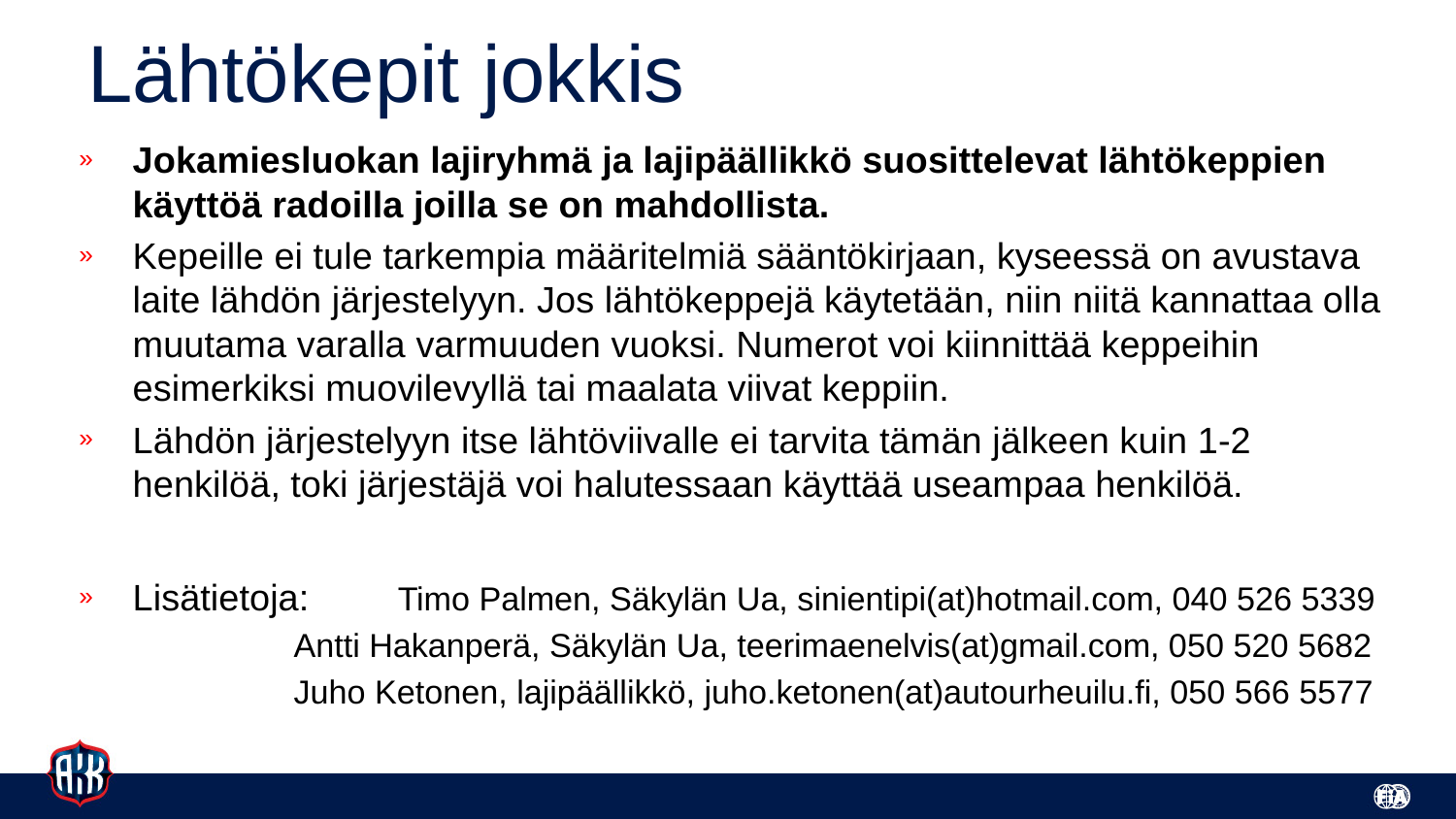

# Lähtökepit jokkis
Jokamiesluokan lajiryhmä ja lajipäällikkö suosittelevat lähtökeppien käyttöä radoilla joilla se on mahdollista.
Kepeille ei tule tarkempia määritelmiä sääntökirjaan, kyseessä on avustava laite lähdön järjestelyyn. Jos lähtökeppejä käytetään, niin niitä kannattaa olla muutama varalla varmuuden vuoksi. Numerot voi kiinnittää keppeihin esimerkiksi muovilevyllä tai maalata viivat keppiin.
Lähdön järjestelyyn itse lähtöviivalle ei tarvita tämän jälkeen kuin 1-2 henkilöä, toki järjestäjä voi halutessaan käyttää useampaa henkilöä.

Lisätietoja:	Timo Palmen, Säkylän Ua, sinientipi(at)hotmail.com, 040 526 5339
	Antti Hakanperä, Säkylän Ua, teerimaenelvis(at)gmail.com, 050 520 5682
	Juho Ketonen, lajipäällikkö, juho.ketonen(at)autourheuilu.fi, 050 566 5577